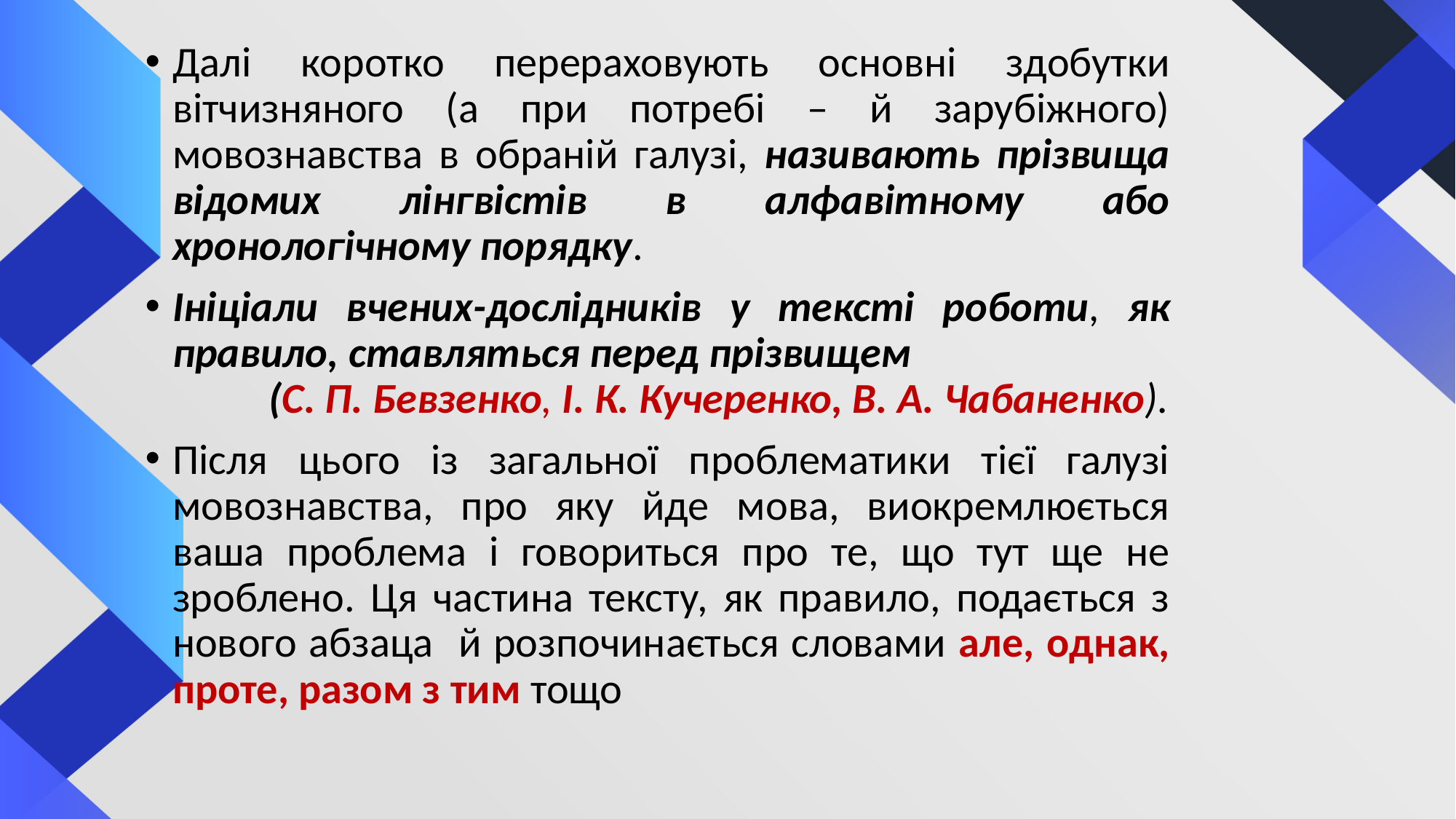

Далі коротко перераховують основні здобутки вітчизняного (а при потребі – й зарубіжного) мовознавства в обраній галузі, називають прізвища відомих лінгвістів в алфавітному або хронологічному порядку.
Ініціали вчених-дослідників у тексті роботи, як правило, ставляться перед прізвищем                                     (С. П. Бевзенко, І. К. Кучеренко, В. А. Чабаненко).
Після цього із загальної проблематики тієї галузі мовознавства, про яку йде мова, виокремлюється ваша проблема і говориться про те, що тут ще не зроблено. Ця частина тексту, як правило, подається з нового абзаца  й розпочинається словами але, однак, проте, разом з тим тощо